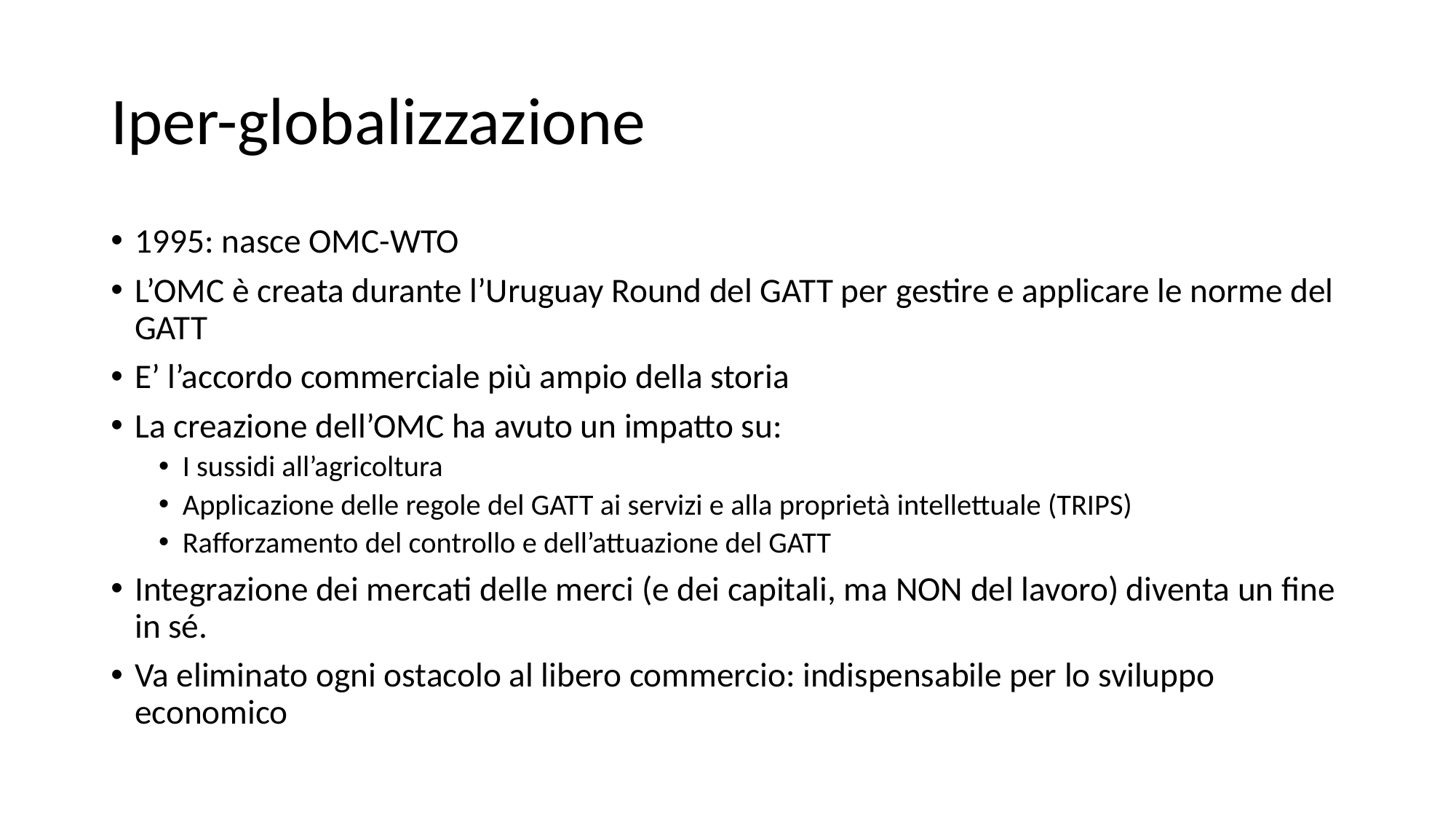

# Iper-globalizzazione
1995: nasce OMC-WTO
L’OMC è creata durante l’Uruguay Round del GATT per gestire e applicare le norme del GATT
E’ l’accordo commerciale più ampio della storia
La creazione dell’OMC ha avuto un impatto su:
I sussidi all’agricoltura
Applicazione delle regole del GATT ai servizi e alla proprietà intellettuale (TRIPS)
Rafforzamento del controllo e dell’attuazione del GATT
Integrazione dei mercati delle merci (e dei capitali, ma NON del lavoro) diventa un fine in sé.
Va eliminato ogni ostacolo al libero commercio: indispensabile per lo sviluppo economico